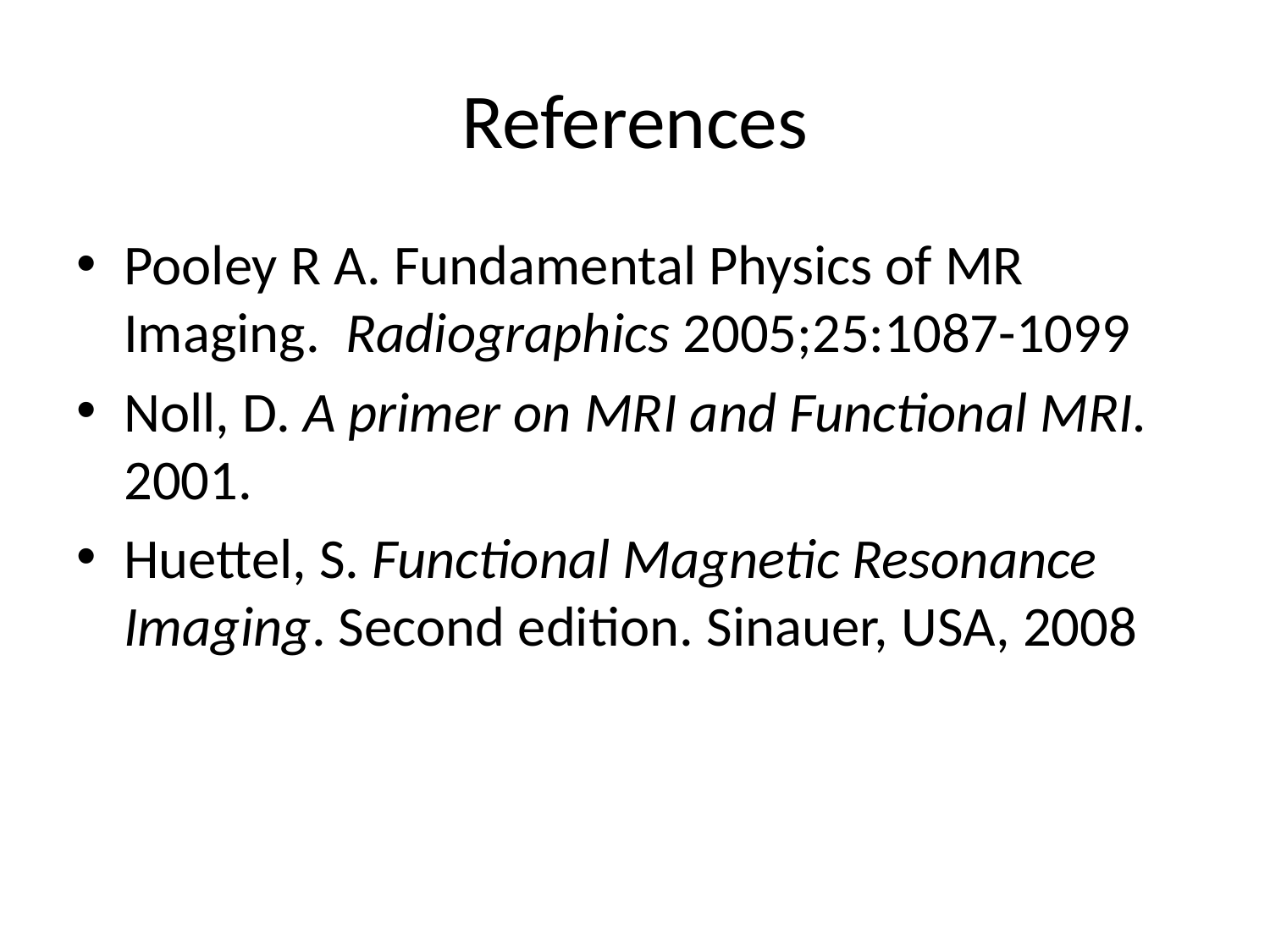

# References
Pooley R A. Fundamental Physics of MR Imaging.  Radiographics 2005;25:1087-1099
Noll, D. A primer on MRI and Functional MRI. 2001.
Huettel, S. Functional Magnetic Resonance Imaging. Second edition. Sinauer, USA, 2008